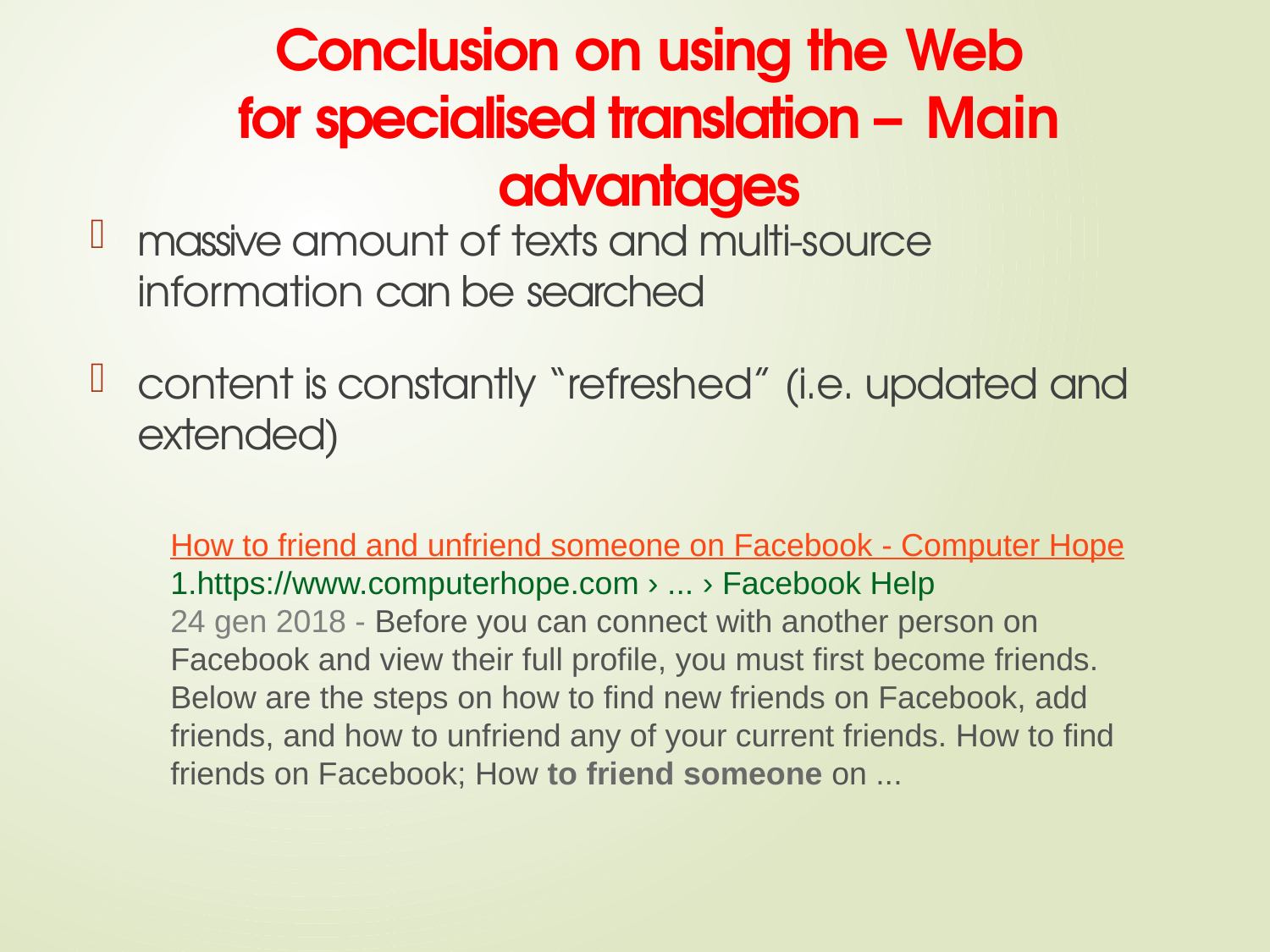

# Conclusion on using the Web
for specialised translation – Main advantages
massive amount of texts and multi-source information can be searched

content is constantly “refreshed” (i.e. updated and extended)

How to friend and unfriend someone on Facebook - Computer Hope
https://www.computerhope.com › ... › Facebook Help
24 gen 2018 - Before you can connect with another person on Facebook and view their full profile, you must first become friends. Below are the steps on how to find new friends on Facebook, add friends, and how to unfriend any of your current friends. How to find friends on Facebook; How to friend someone on ...